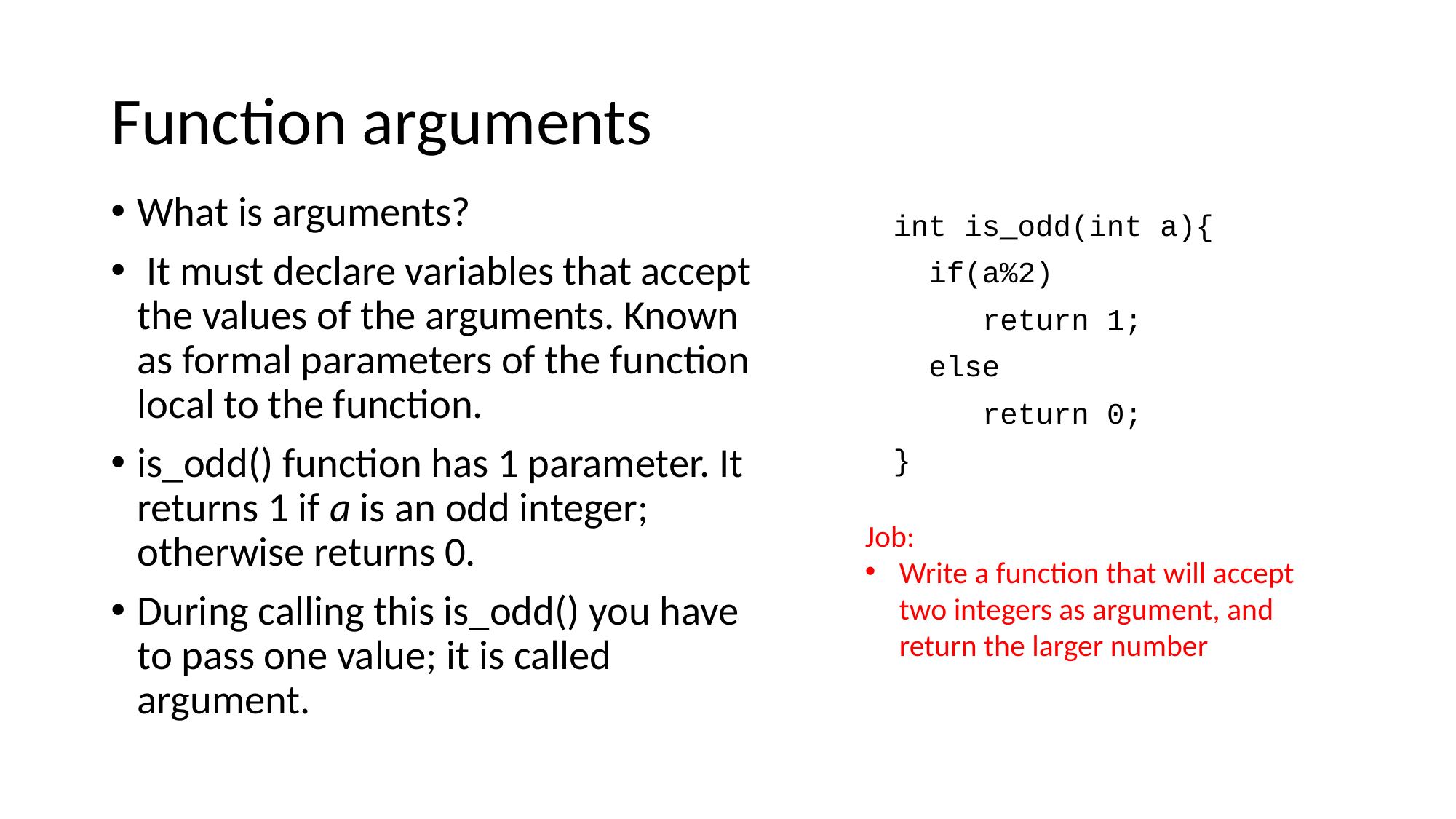

# Function arguments
What is arguments?
 It must declare variables that accept the values of the arguments. Known as formal parameters of the function local to the function.
is_odd() function has 1 parameter. It returns 1 if a is an odd integer; otherwise returns 0.
During calling this is_odd() you have to pass one value; it is called argument.

int is_odd(int a){
  if(a%2)
     return 1;
  else
     return 0;
}
Job:
Write a function that will accept two integers as argument, and return the larger number